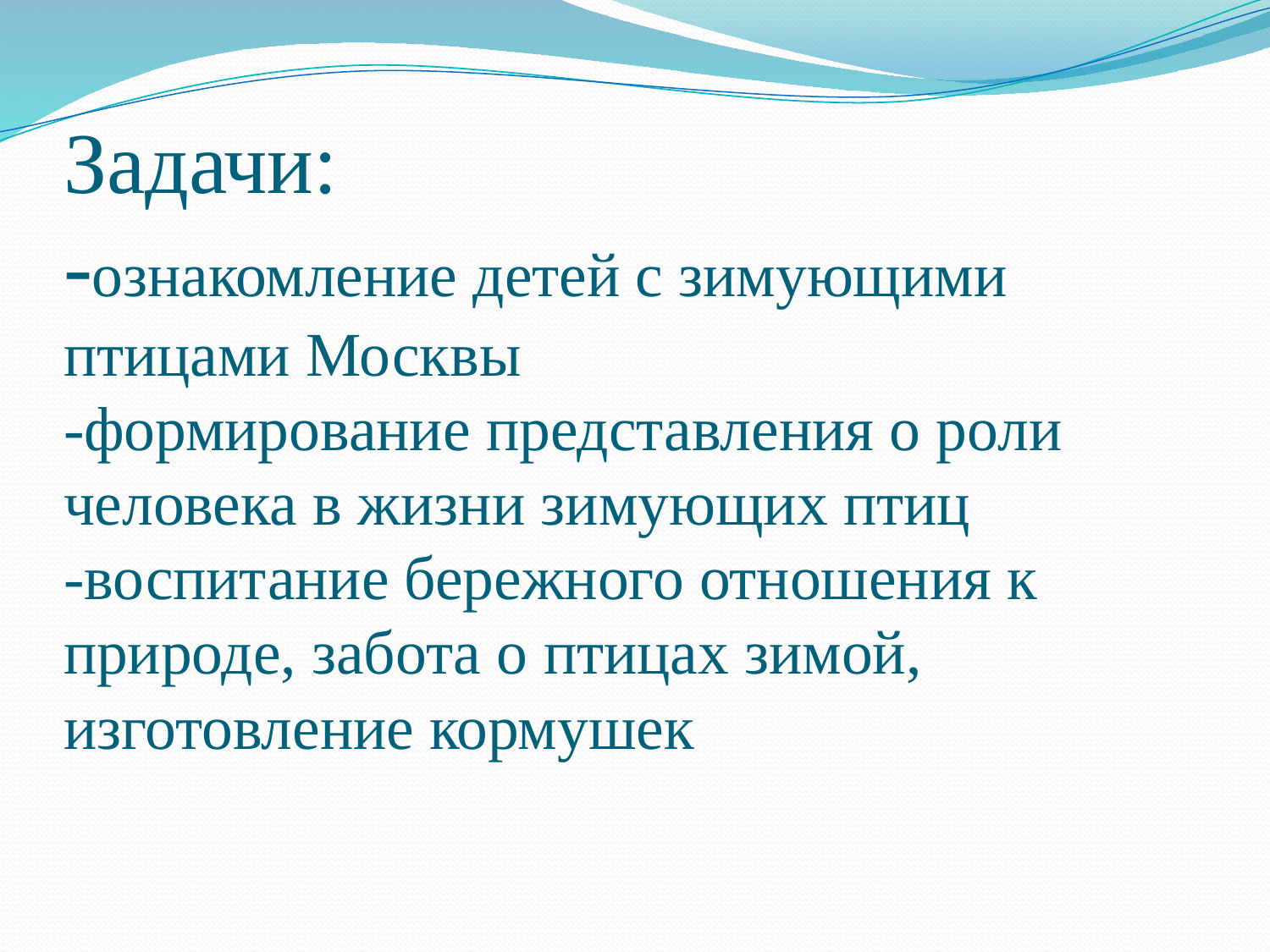

# Задачи: -ознакомление детей с зимующими птицами Москвы -формирование представления о роли человека в жизни зимующих птиц -воспитание бережного отношения к природе, забота о птицах зимой, изготовление кормушек